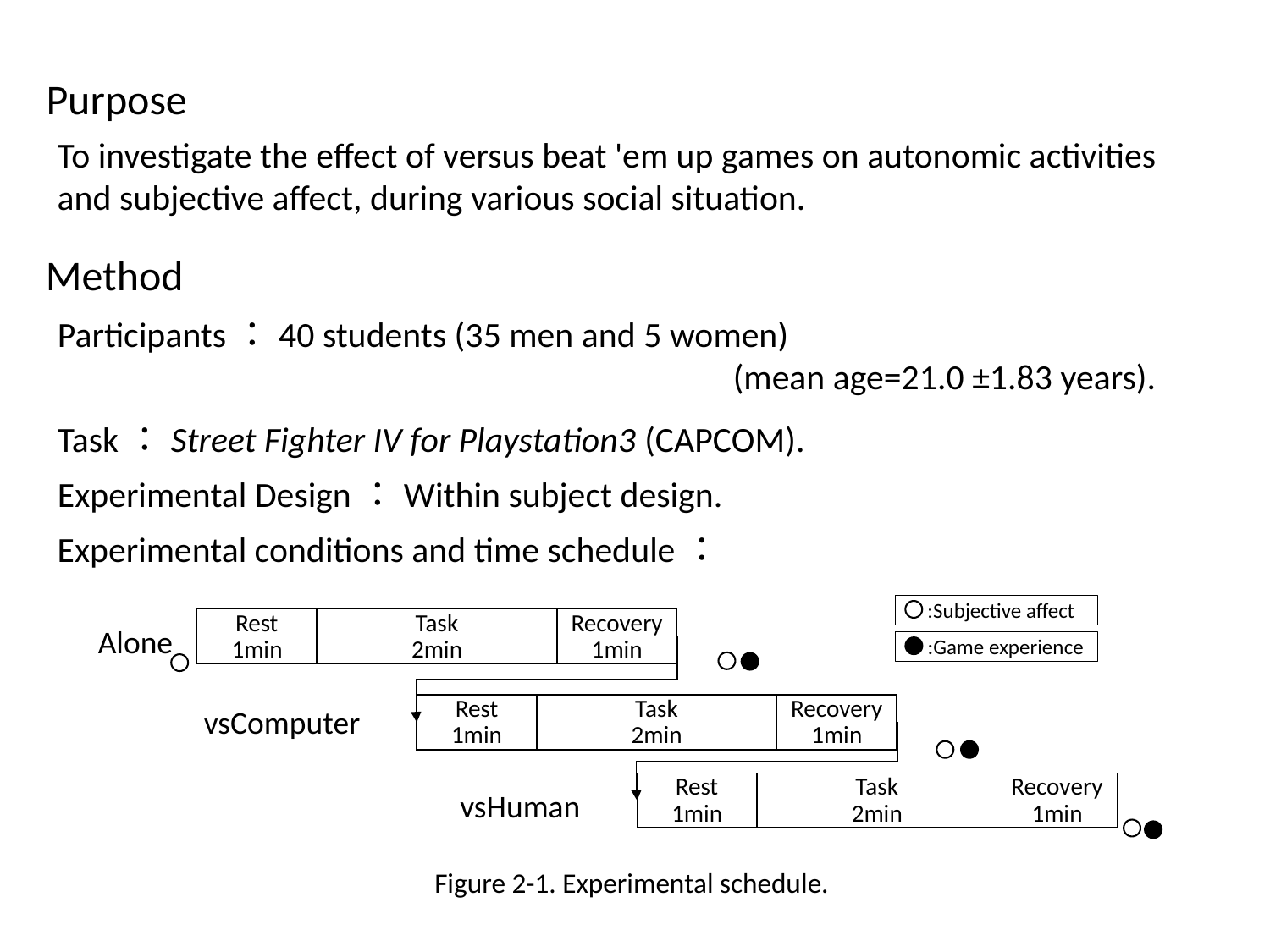

Purpose
To investigate the effect of versus beat 'em up games on autonomic activities and subjective affect, during various social situation.
Method
Participants：40 students (35 men and 5 women)
                                                                                    (mean age=21.0 ±1.83 years).
Task：Street Fighter IV for Playstation3 (CAPCOM).
Experimental Design：Within subject design.
Experimental conditions and time schedule：
:Subjective affect

:Game experience

Rest
1min
Task
2min
Recovery
1min
Alone

Rest
1min
Task
2min
Recovery
1min
vsComputer

Rest
1min
Task
2min
Recovery
1min
vsHuman

Figure 2-1. Experimental schedule.